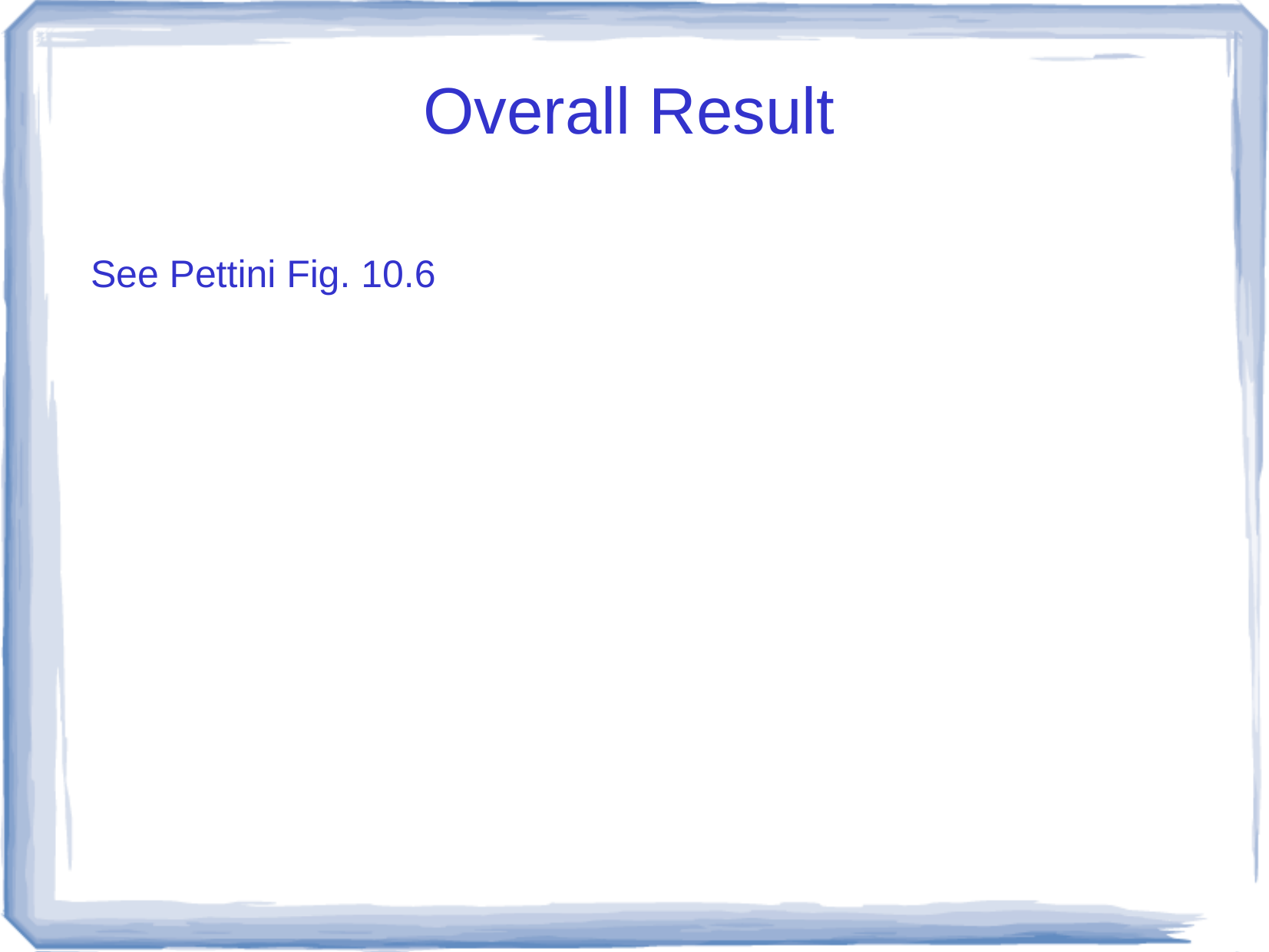

# Overall Result
See Pettini Fig. 10.6